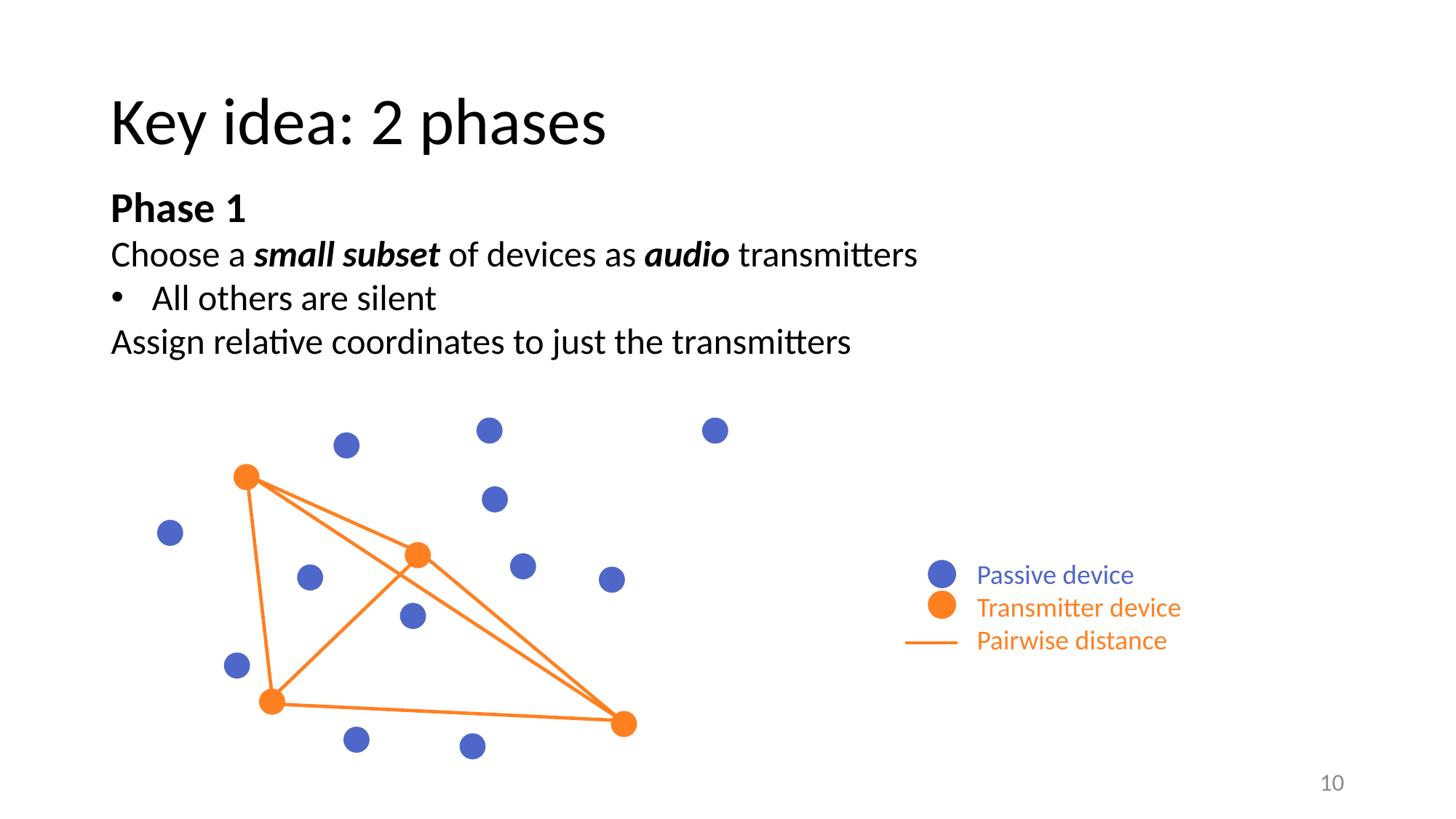

# Key idea: 2 phases
Phase 1
Choose a small subset of devices as audio transmitters
All others are silent
Assign relative coordinates to just the transmitters

Passive device
Transmitter device
Pairwise distance

10